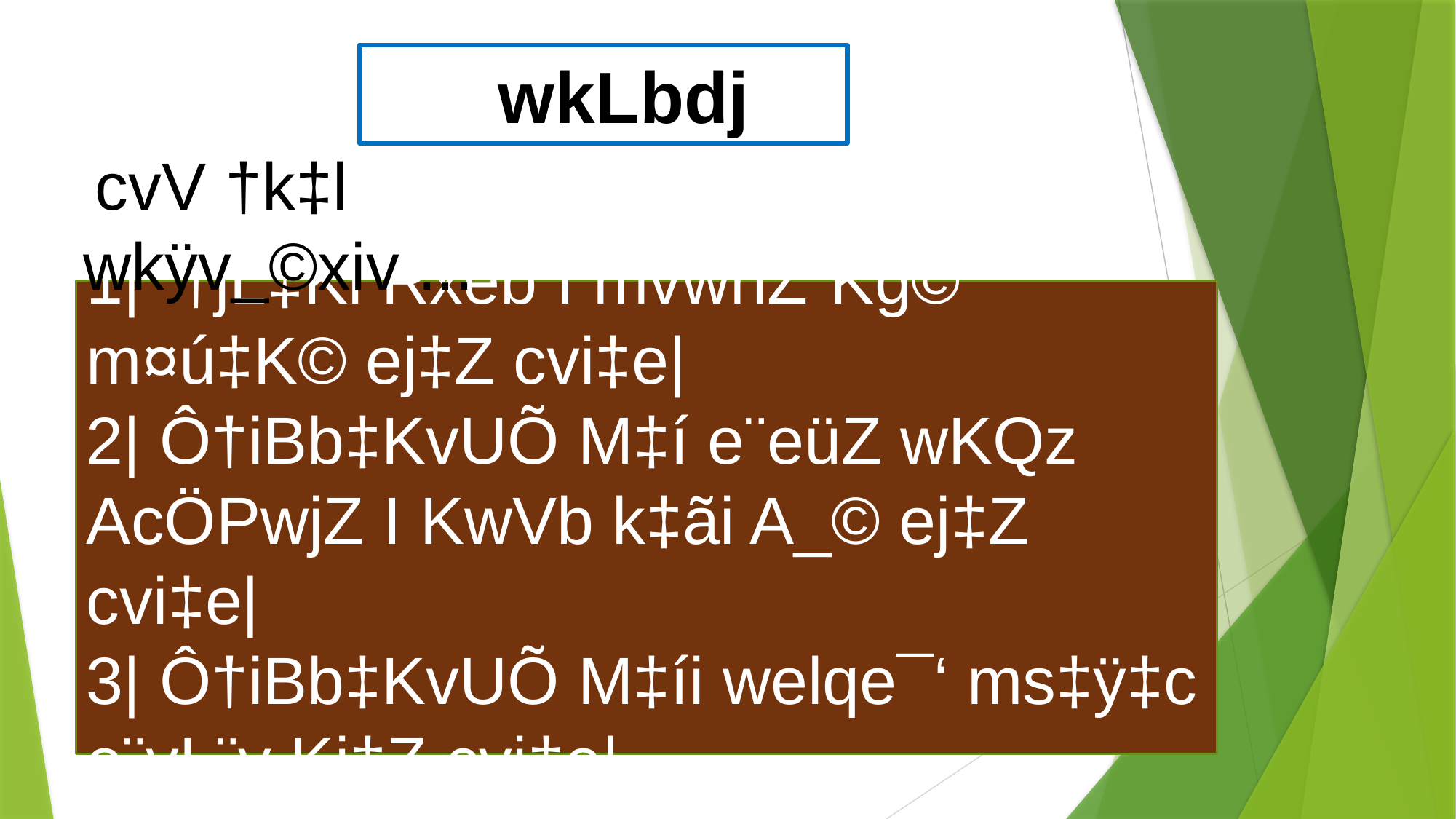

wkLbdj
 cvV †k‡l wkÿv_©xiv ...
1|  †jL‡Ki Rxeb I mvwnZ¨Kg© m¤ú‡K© ej‡Z cvi‡e|
2| Ô†iBb‡KvUÕ M‡í e¨eüZ wKQz AcÖPwjZ I KwVb k‡ãi A_© ej‡Z cvi‡e|
3| Ô†iBb‡KvUÕ M‡íi welqe¯‘ ms‡ÿ‡c e¨vL¨v Ki‡Z cvi‡e|
4